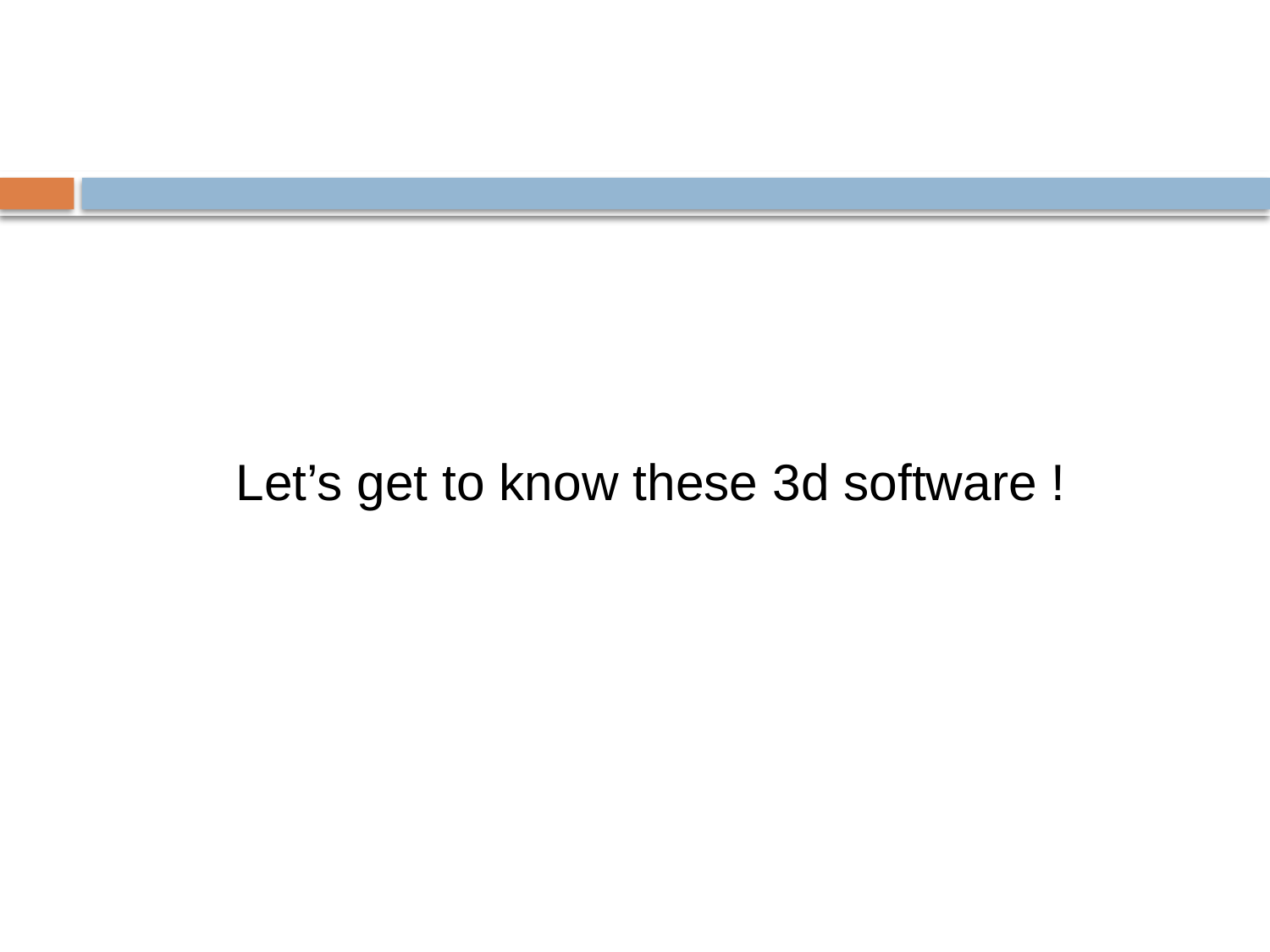

#

Let’s get to know these 3d software !